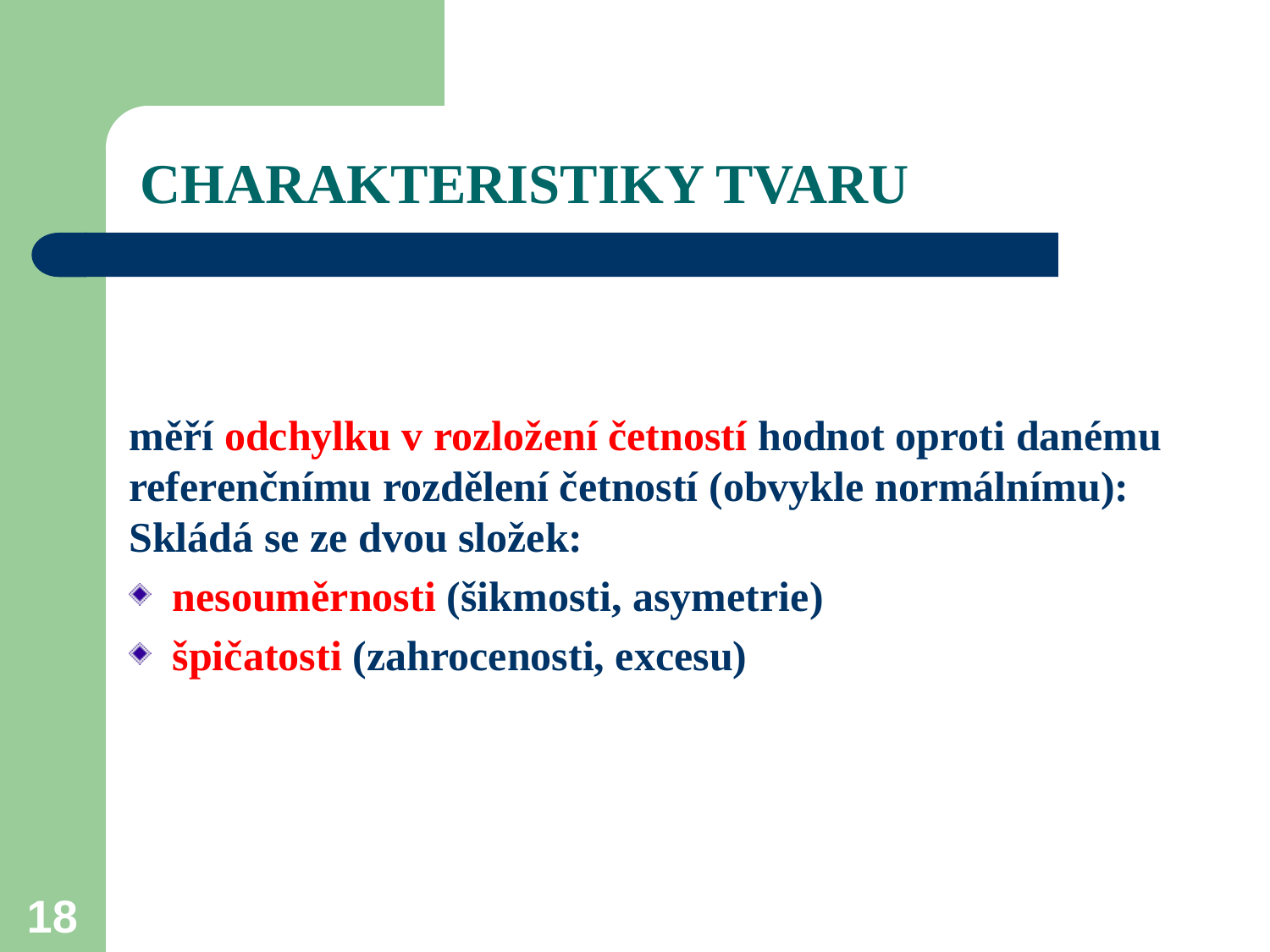

# CHARAKTERISTIKY TVARU
měří odchylku v rozložení četností hodnot oproti danému referenčnímu rozdělení četností (obvykle normálnímu): Skládá se ze dvou složek:
  nesouměrnosti (šikmosti, asymetrie)
  špičatosti (zahrocenosti, excesu)
18